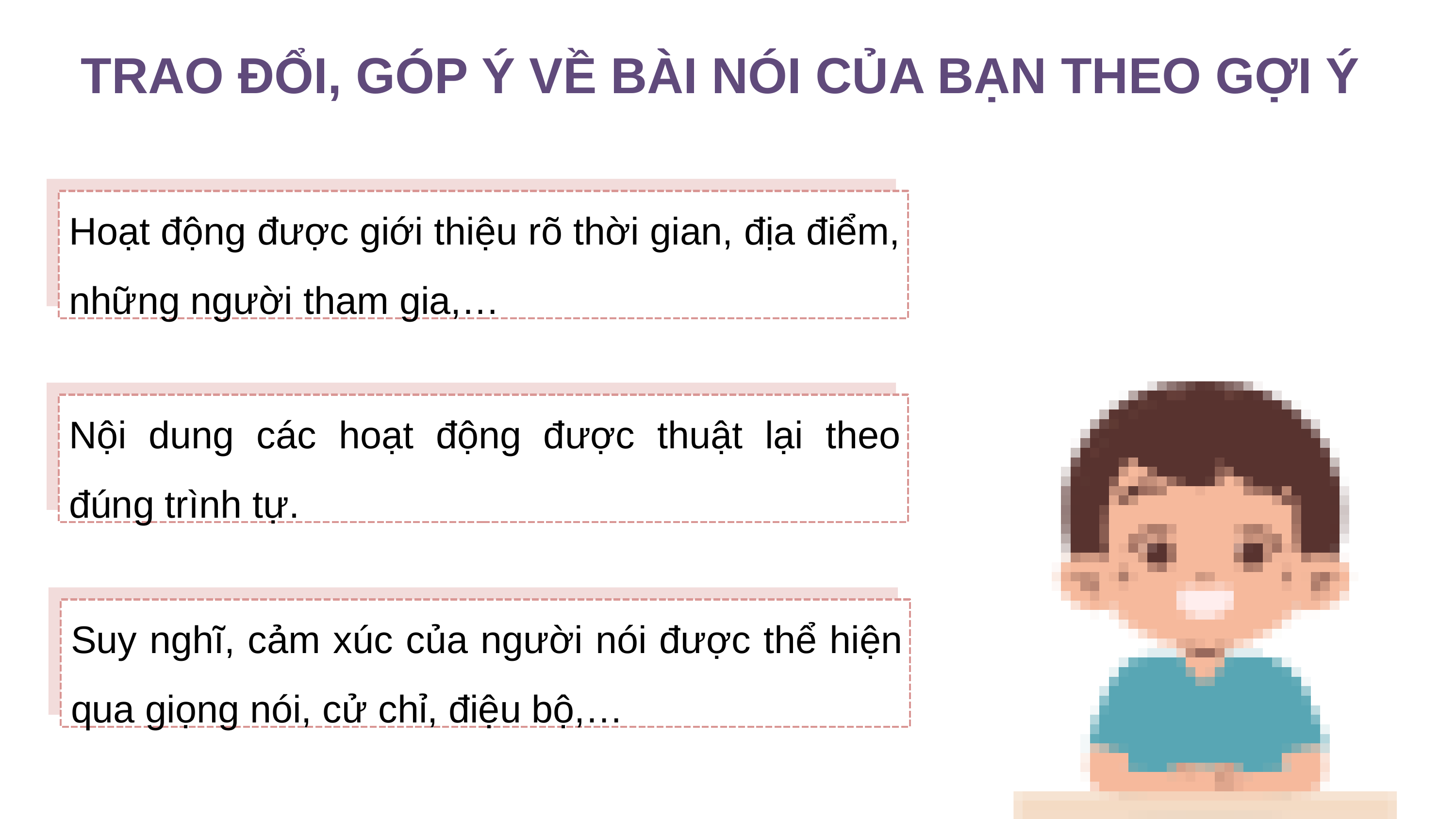

TRAO ĐỔI, GÓP Ý VỀ BÀI NÓI CỦA BẠN THEO GỢI Ý

Hoạt động được giới thiệu rõ thời gian, địa điểm, những người tham gia,…

Nội dung các hoạt động được thuật lại theo đúng trình tự.

Suy nghĩ, cảm xúc của người nói được thể hiện qua giọng nói, cử chỉ, điệu bộ,…